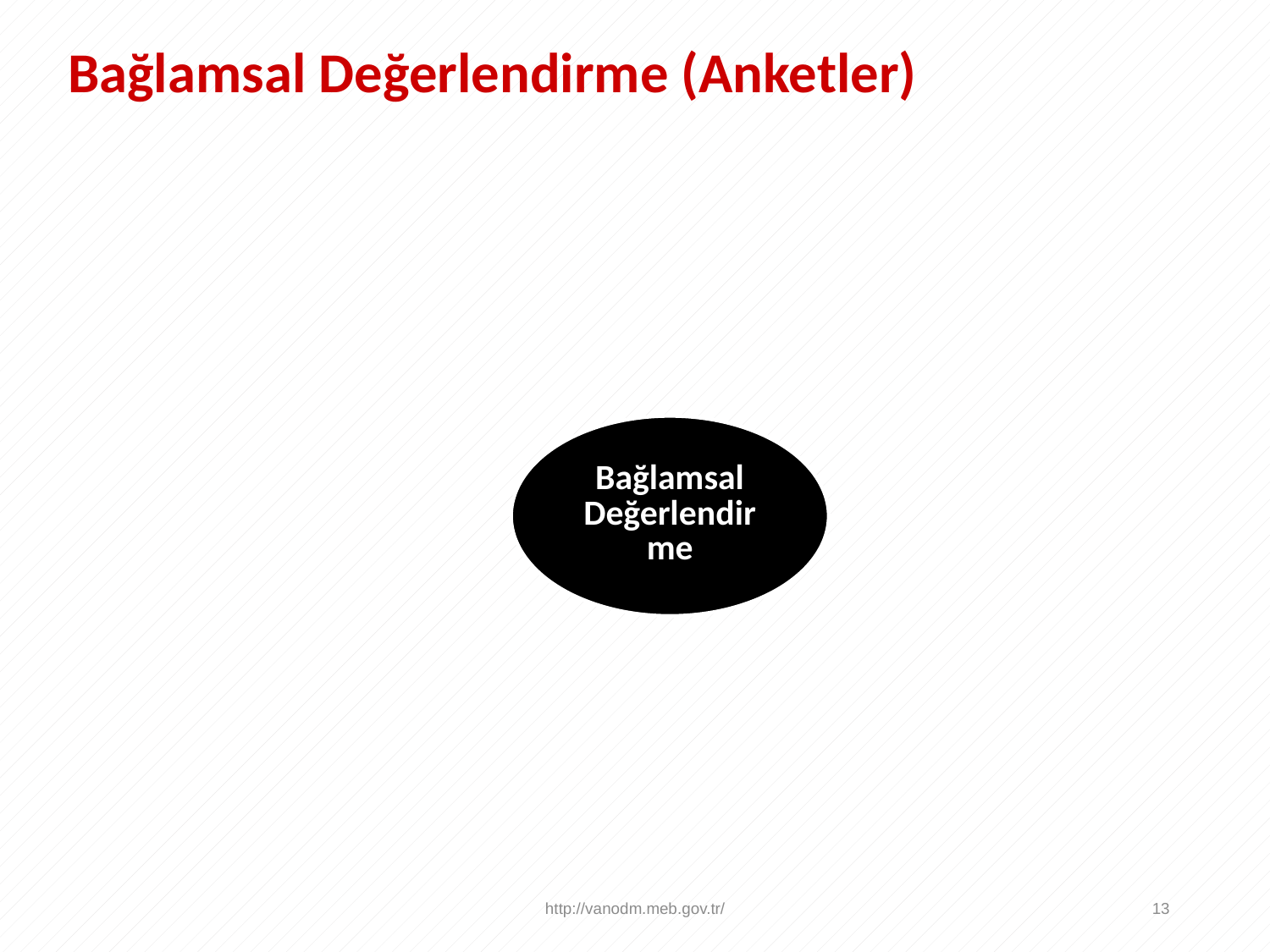

# Bağlamsal Değerlendirme (Anketler)
Bağlamsal Değerlendirme
http://vanodm.meb.gov.tr/
13